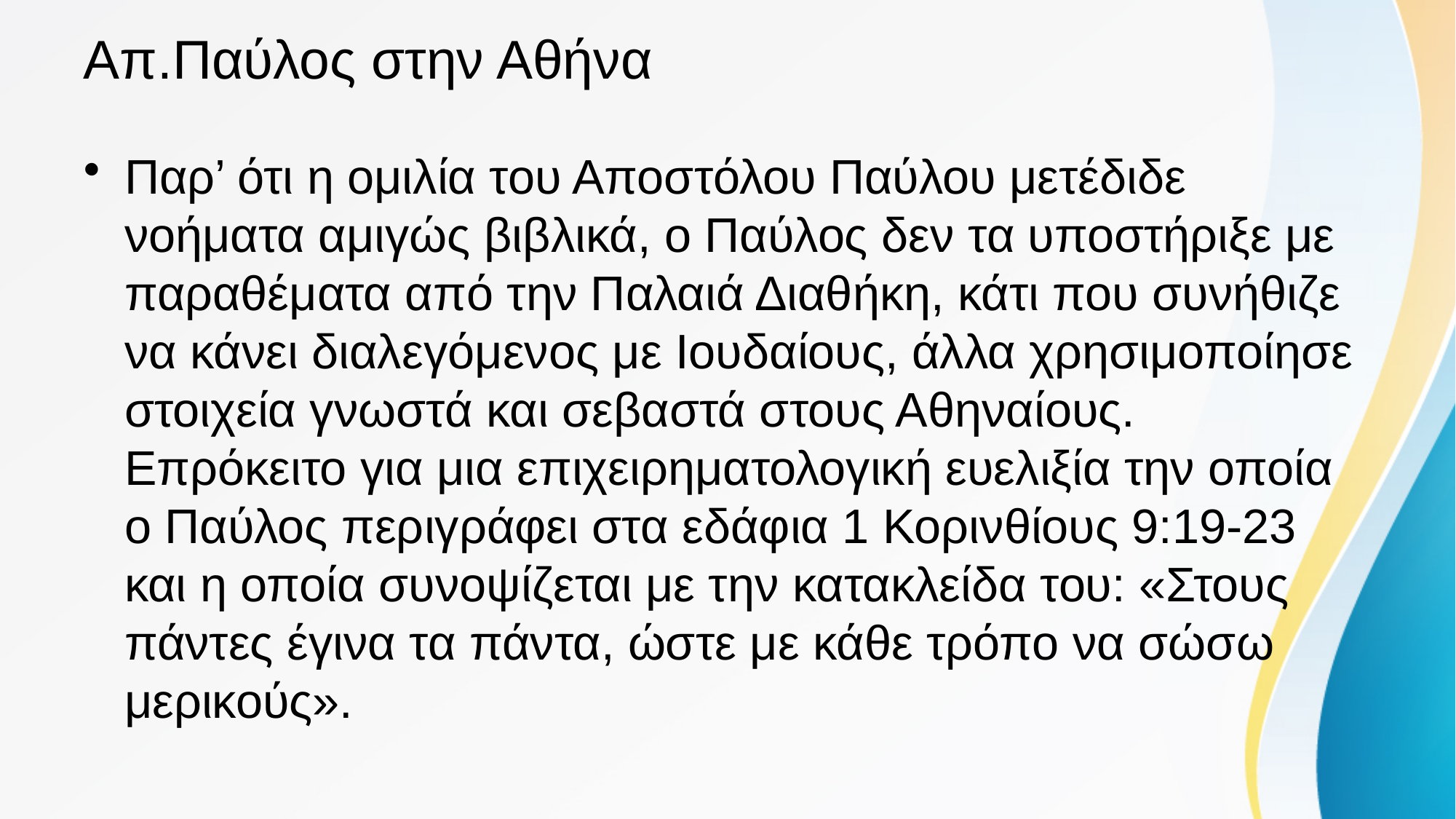

# Απ.Παύλος στην Αθήνα
Παρ’ ότι η ομιλία του Αποστόλου Παύλου μετέδιδε νοήματα αμιγώς βιβλικά, ο Παύλος δεν τα υποστήριξε με παραθέματα από την Παλαιά Διαθήκη, κάτι που συνήθιζε να κάνει διαλεγόμενος με Ιουδαίους, άλλα χρησιμοποίησε στοιχεία γνωστά και σεβαστά στους Αθηναίους. Επρόκειτο για μια επιχειρηματολογική ευελιξία την οποία ο Παύλος περιγράφει στα εδάφια 1 Κορινθίους 9:19-23 και η οποία συνοψίζεται με την κατακλείδα του: «Στους πάντες έγινα τα πάντα, ώστε με κάθε τρόπο να σώσω μερικούς».